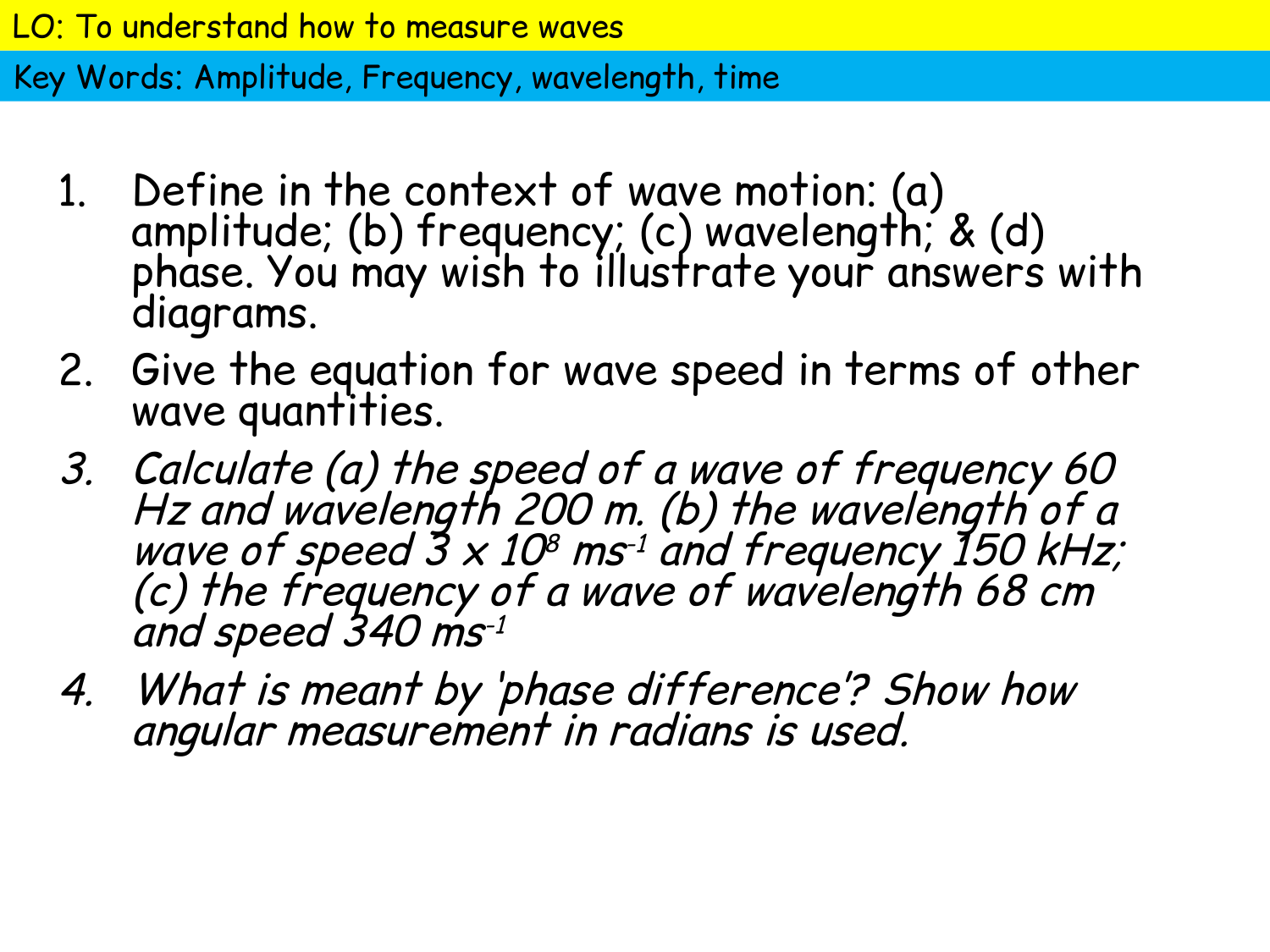

#
Define in the context of wave motion: (a) amplitude; (b) frequency; (c) wavelength; & (d) phase. You may wish to illustrate your answers with diagrams.
Give the equation for wave speed in terms of other wave quantities.
Calculate (a) the speed of a wave of frequency 60 Hz and wavelength 200 m. (b) the wavelength of a wave of speed 3 x 108 ms-1 and frequency 150 kHz; (c) the frequency of a wave of wavelength 68 cm and speed 340 ms-1
What is meant by ‘phase difference’? Show how angular measurement in radians is used.